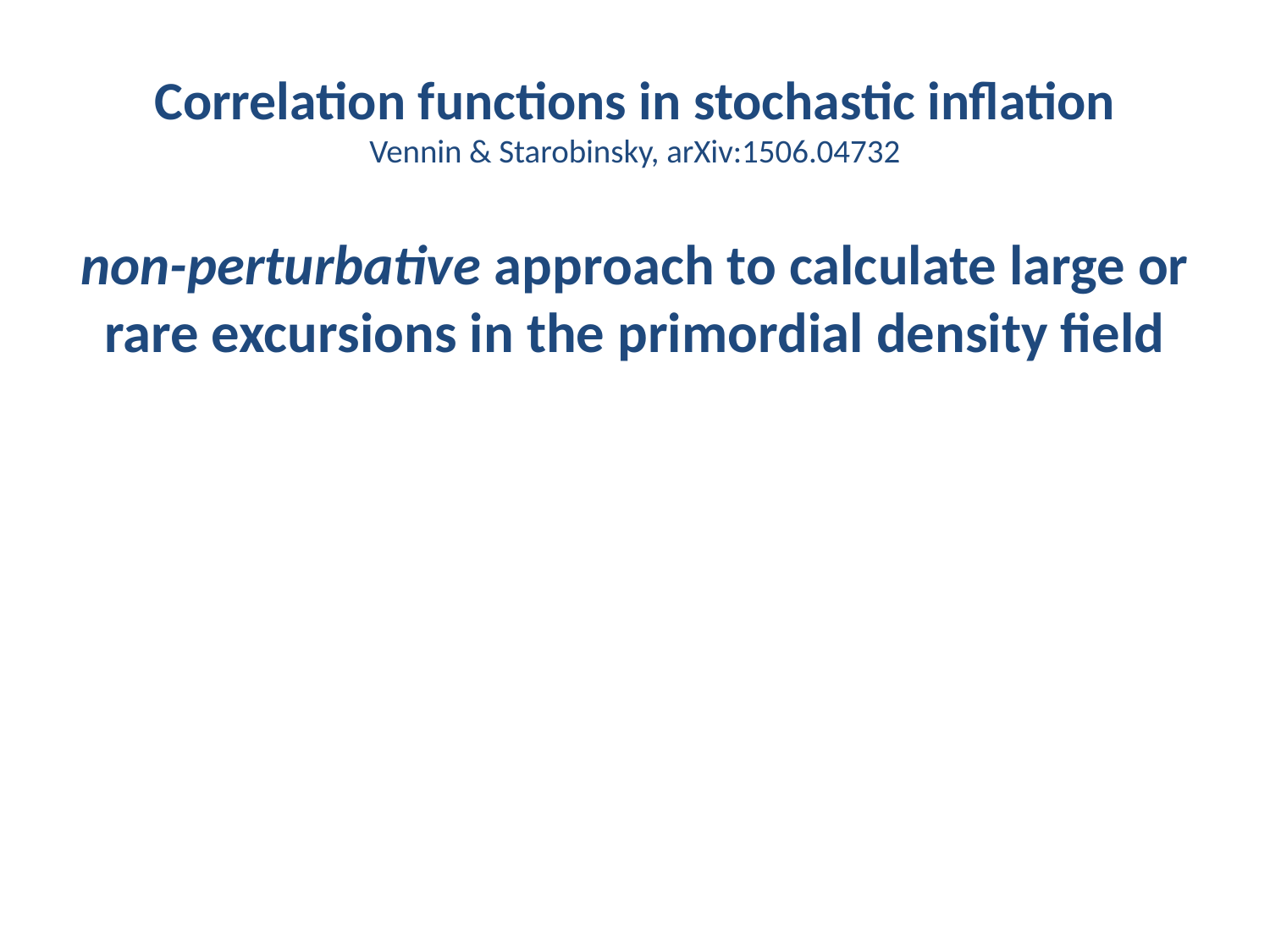

# Correlation functions in stochastic inflation Vennin & Starobinsky, arXiv:1506.04732
non-perturbative approach to calculate large or rare excursions in the primordial density field